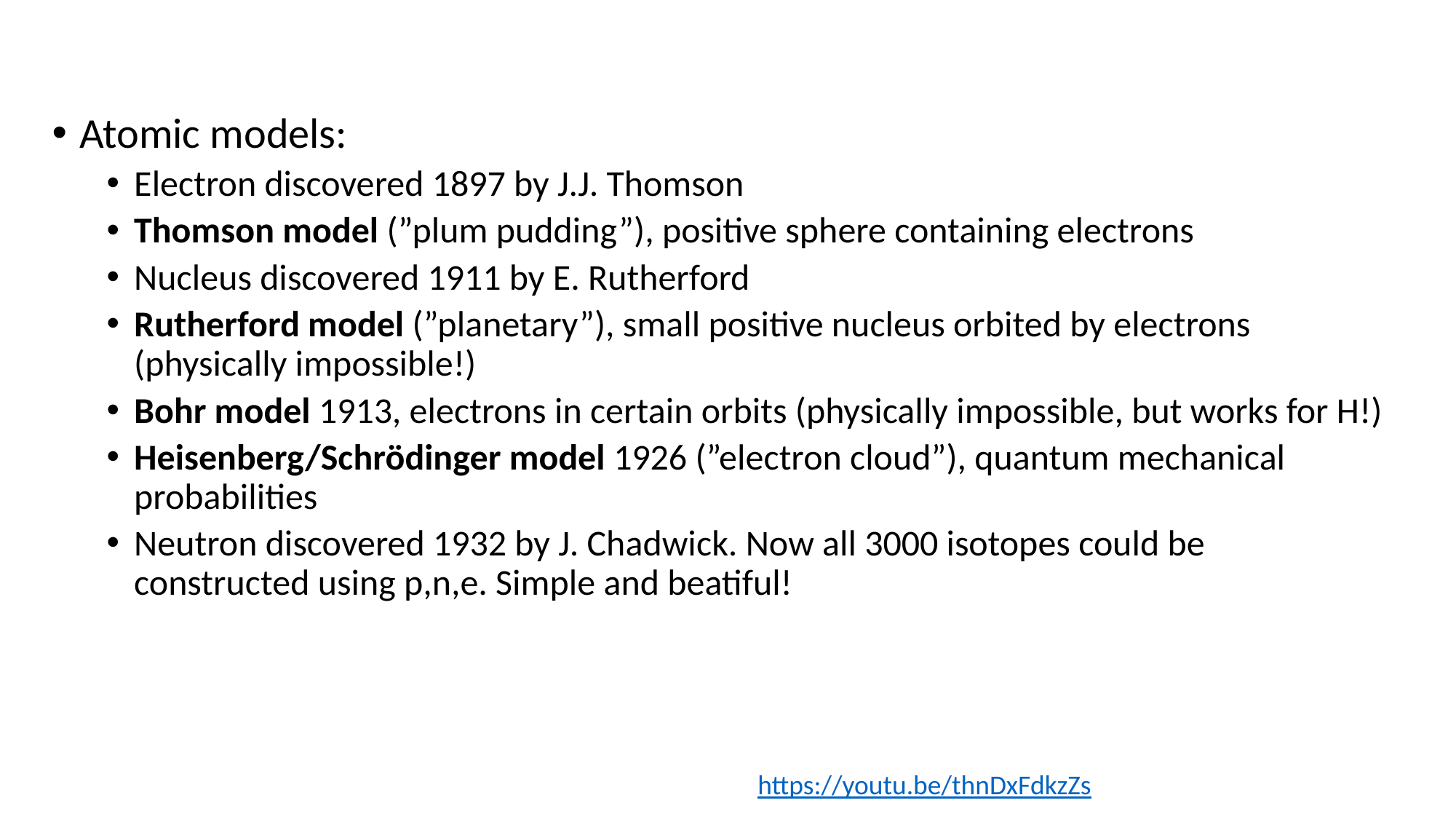

Atomic models:
Electron discovered 1897 by J.J. Thomson
Thomson model (”plum pudding”), positive sphere containing electrons
Nucleus discovered 1911 by E. Rutherford
Rutherford model (”planetary”), small positive nucleus orbited by electrons (physically impossible!)
Bohr model 1913, electrons in certain orbits (physically impossible, but works for H!)
Heisenberg/Schrödinger model 1926 (”electron cloud”), quantum mechanical probabilities
Neutron discovered 1932 by J. Chadwick. Now all 3000 isotopes could be constructed using p,n,e. Simple and beatiful!

https://youtu.be/thnDxFdkzZs